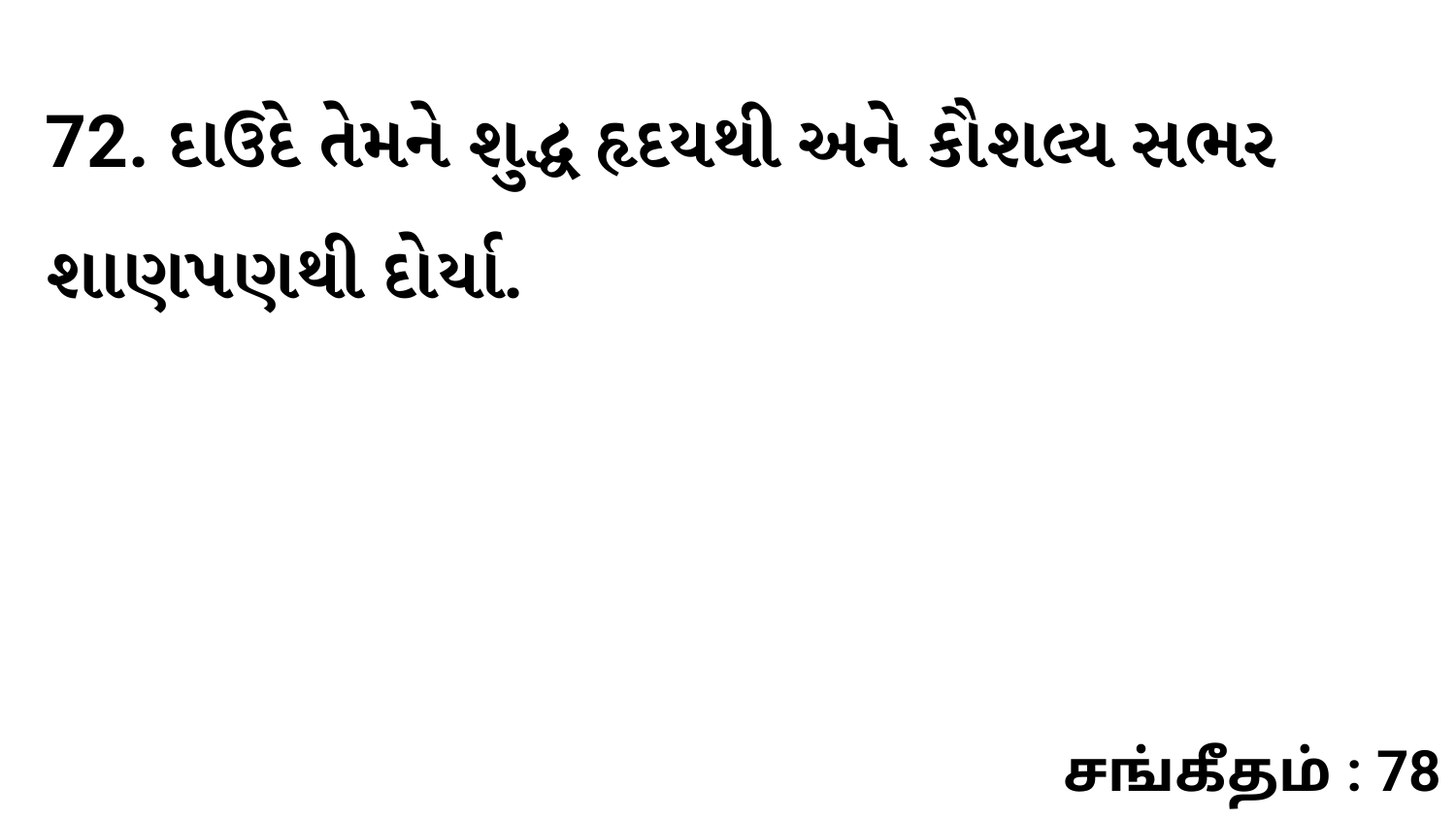

72. દાઉદે તેમને શુદ્ધ હૃદયથી અને કૌશલ્ય સભર શાણપણથી દોર્યા.
சங்கீதம் : 78